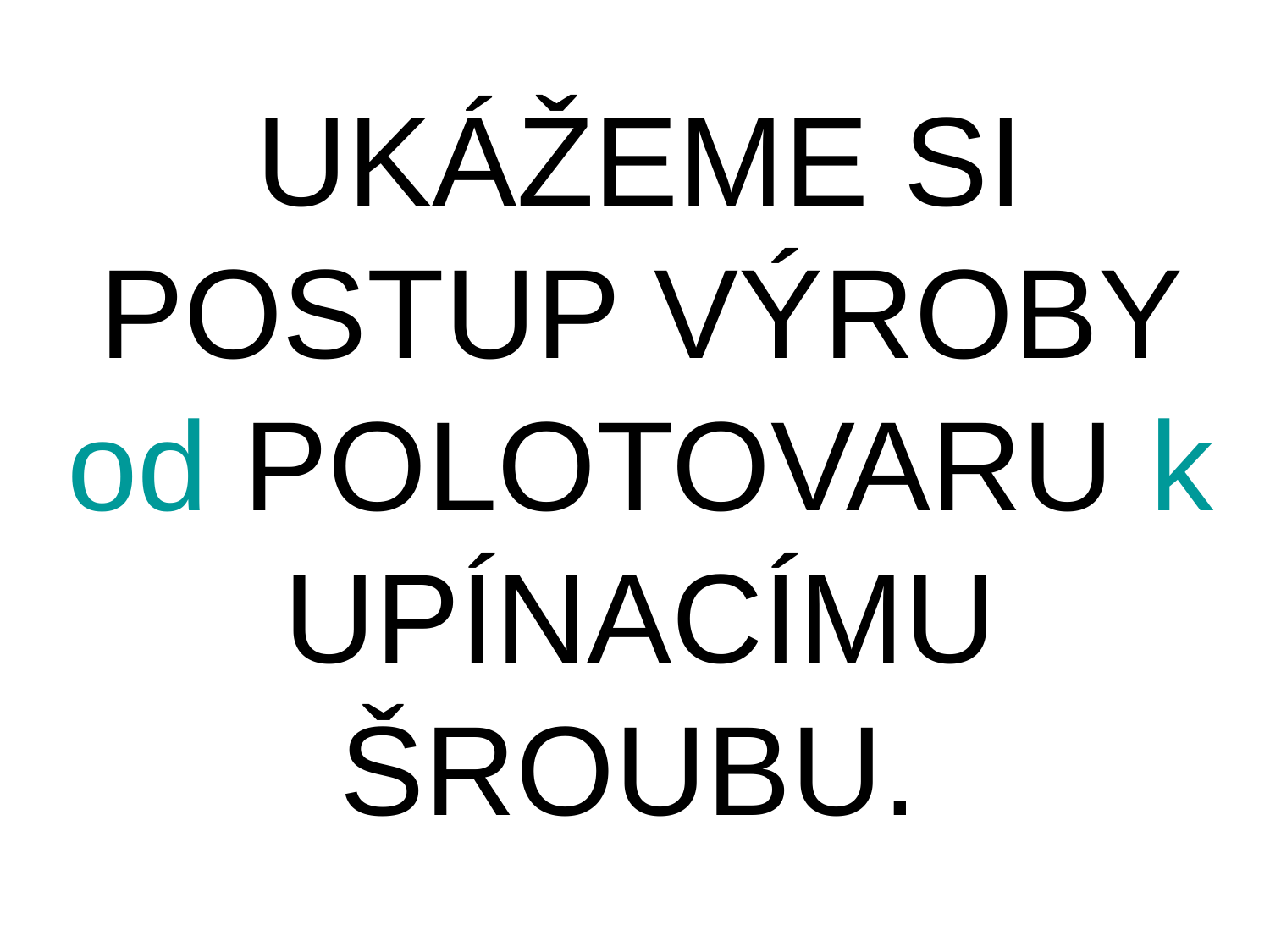

# UKÁŽEME SI POSTUP VÝROBY od POLOTOVARU k UPÍNACÍMU ŠROUBU.